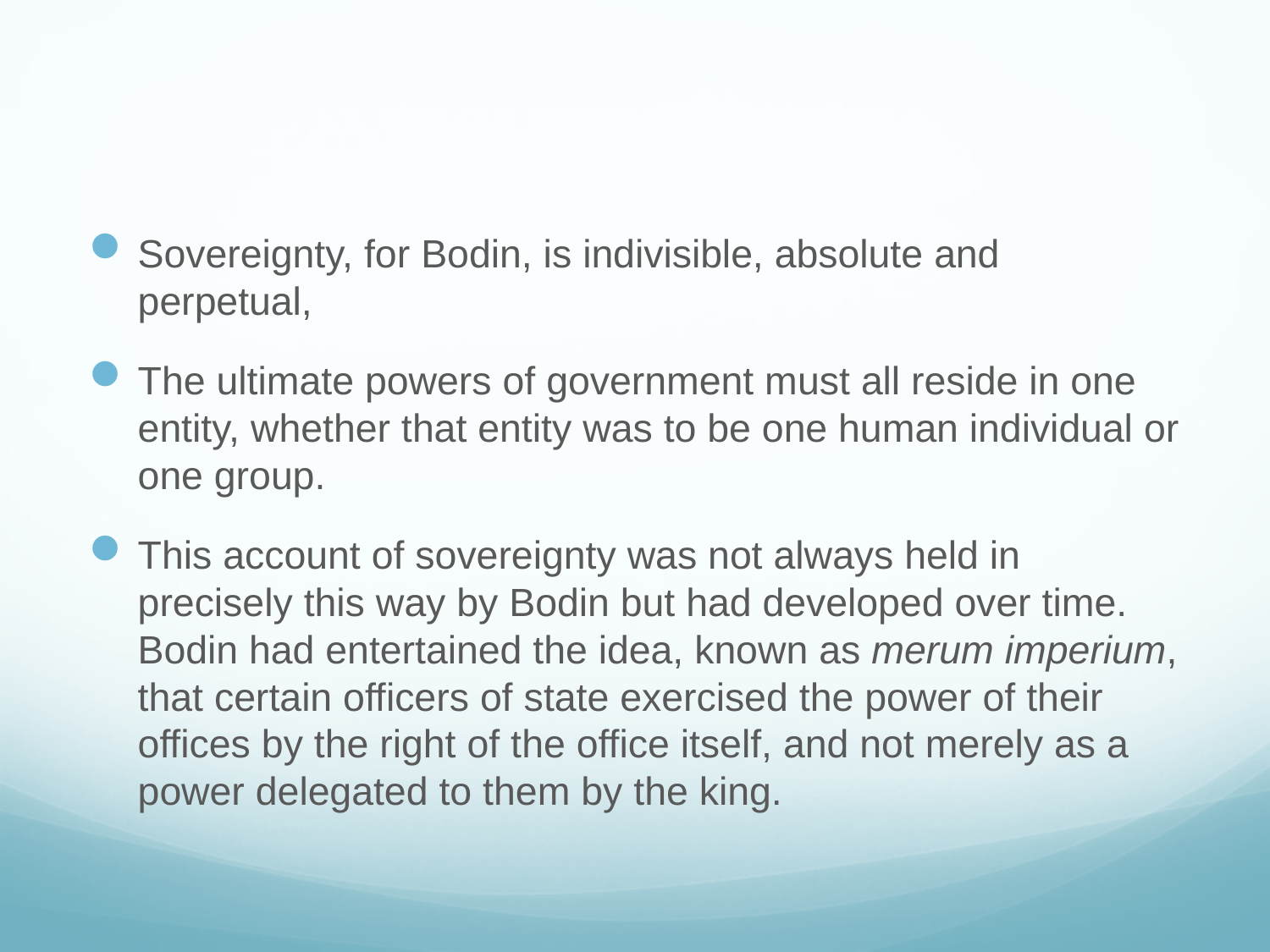

#
Sovereignty, for Bodin, is indivisible, absolute and perpetual,
The ultimate powers of government must all reside in one entity, whether that entity was to be one human individual or one group.
This account of sovereignty was not always held in precisely this way by Bodin but had developed over time. Bodin had entertained the idea, known as merum imperium, that certain officers of state exercised the power of their offices by the right of the office itself, and not merely as a power delegated to them by the king.